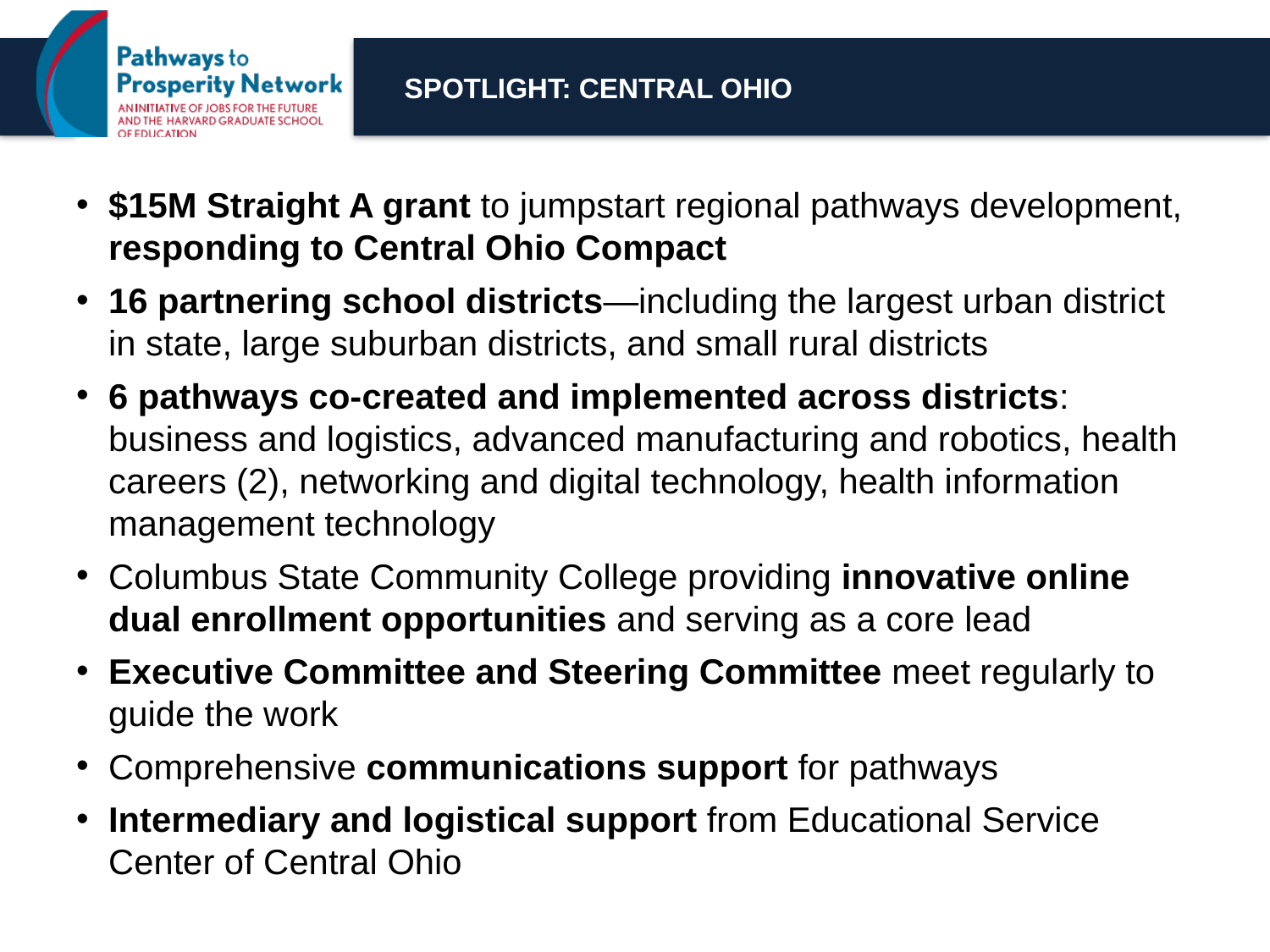

# SPOTLIGHT: CENTRAL OHIO
$15M Straight A grant to jumpstart regional pathways development, responding to Central Ohio Compact
16 partnering school districts—including the largest urban district in state, large suburban districts, and small rural districts
6 pathways co-created and implemented across districts: business and logistics, advanced manufacturing and robotics, health careers (2), networking and digital technology, health information management technology
Columbus State Community College providing innovative online dual enrollment opportunities and serving as a core lead
Executive Committee and Steering Committee meet regularly to guide the work
Comprehensive communications support for pathways
Intermediary and logistical support from Educational Service Center of Central Ohio